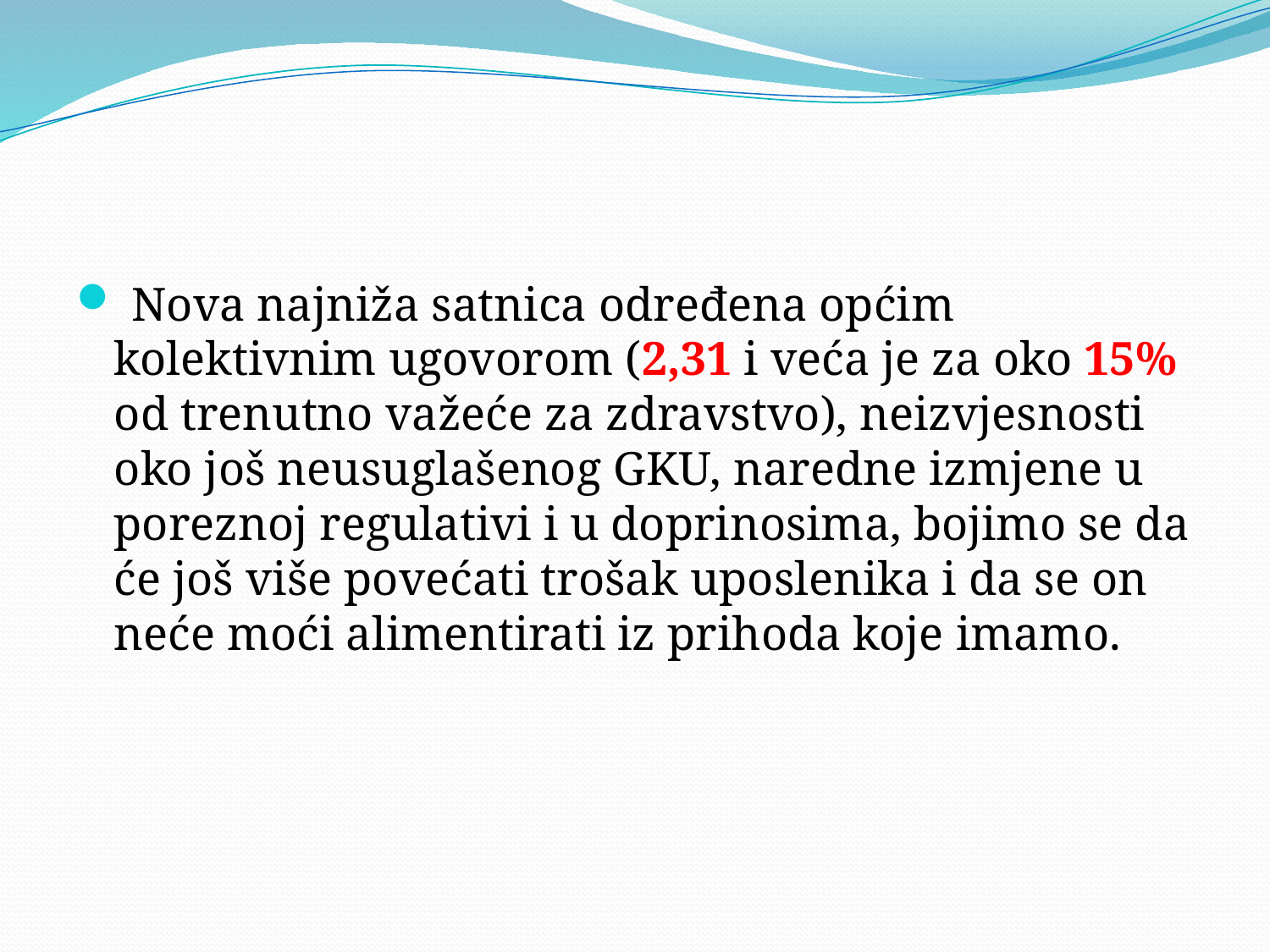

#
 Nova najniža satnica određena općim kolektivnim ugovorom (2,31 i veća je za oko 15% od trenutno važeće za zdravstvo), neizvjesnosti oko još neusuglašenog GKU, naredne izmjene u poreznoj regulativi i u doprinosima, bojimo se da će još više povećati trošak uposlenika i da se on neće moći alimentirati iz prihoda koje imamo.